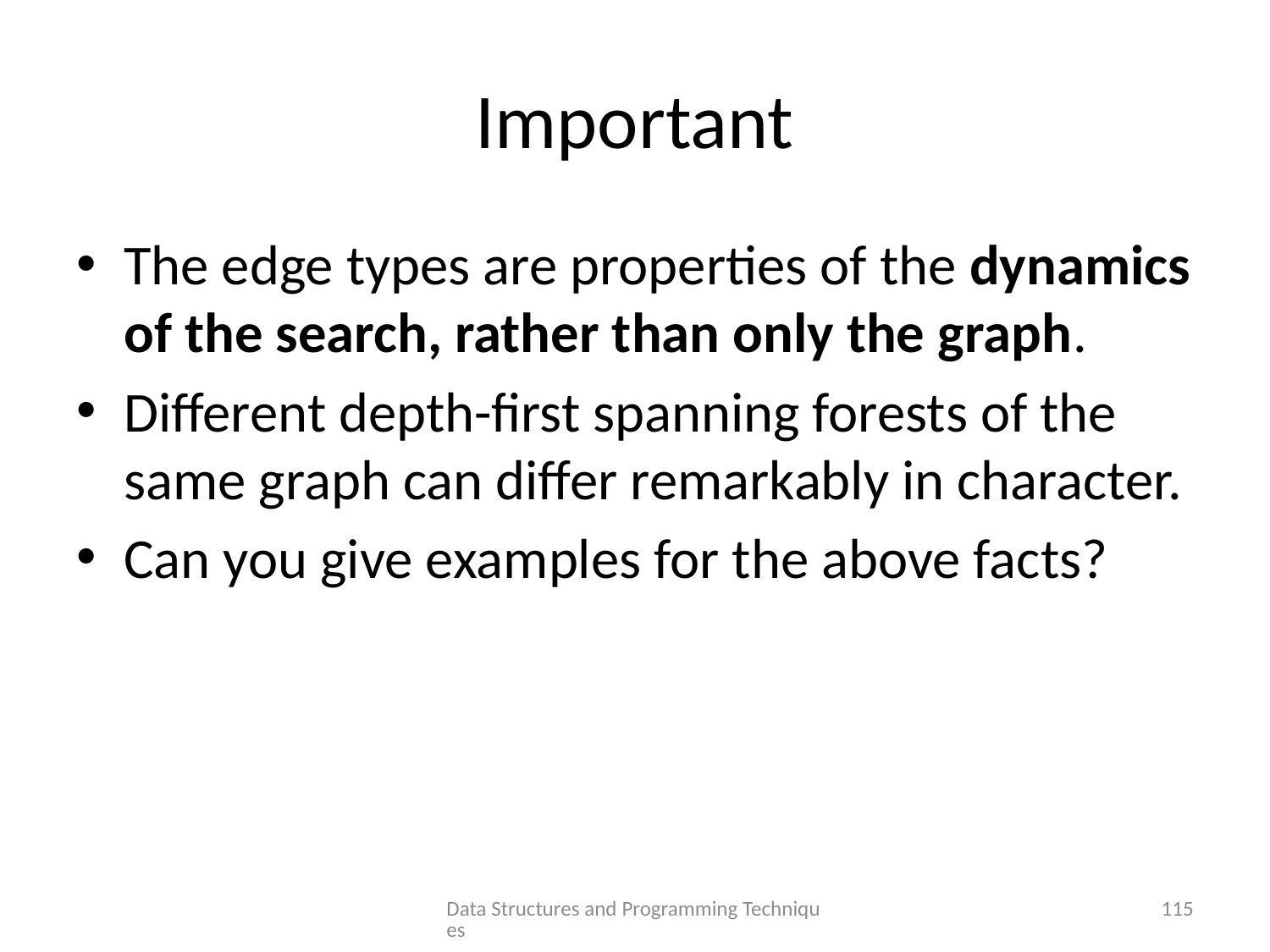

# Important
The edge types are properties of the dynamics of the search, rather than only the graph.
Different depth-first spanning forests of the same graph can differ remarkably in character.
Can you give examples for the above facts?
Data Structures and Programming Techniques
115